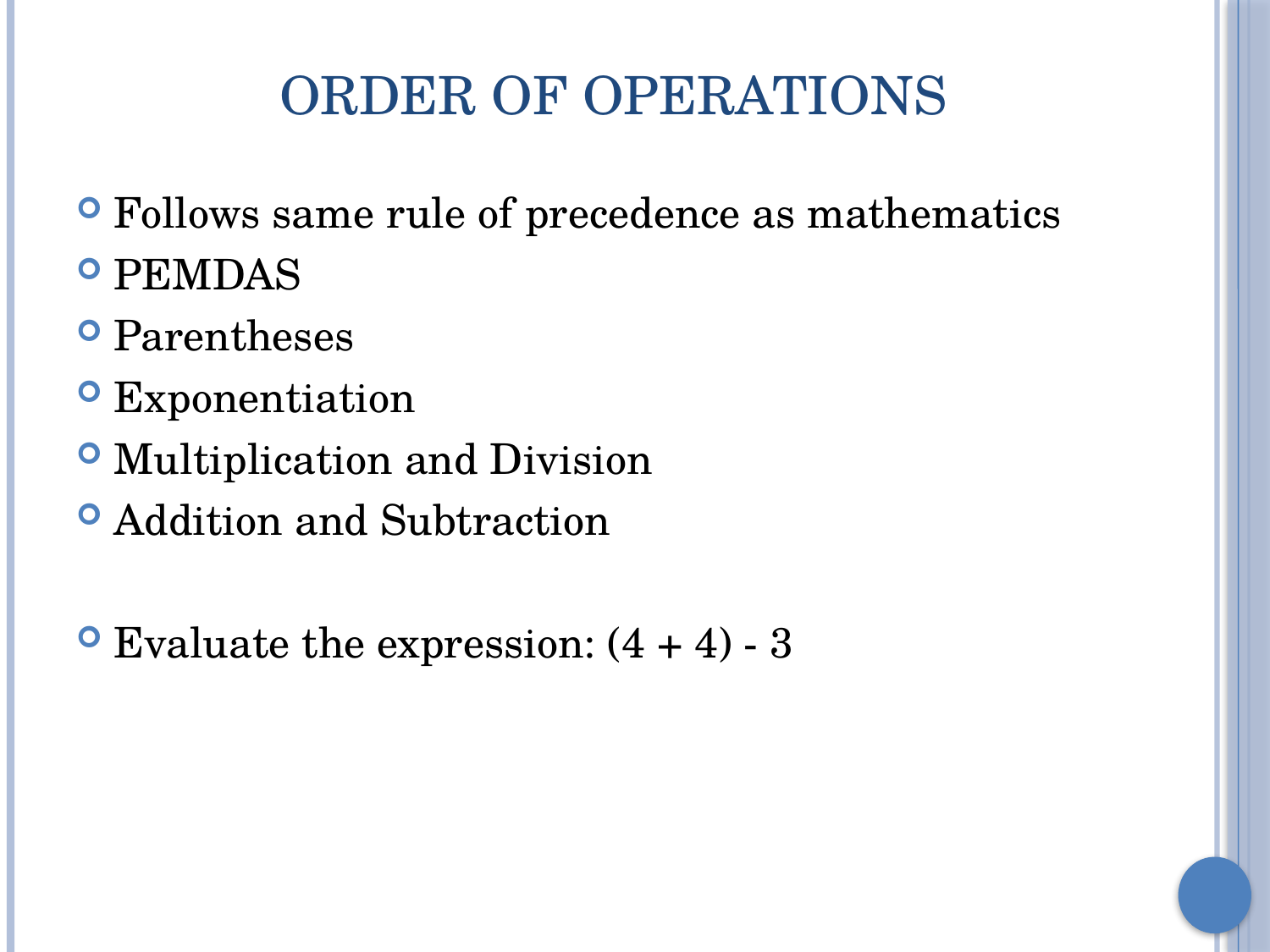

# Order of Operations
Follows same rule of precedence as mathematics
PEMDAS
Parentheses
Exponentiation
Multiplication and Division
Addition and Subtraction

Evaluate the expression: (4 + 4) - 3